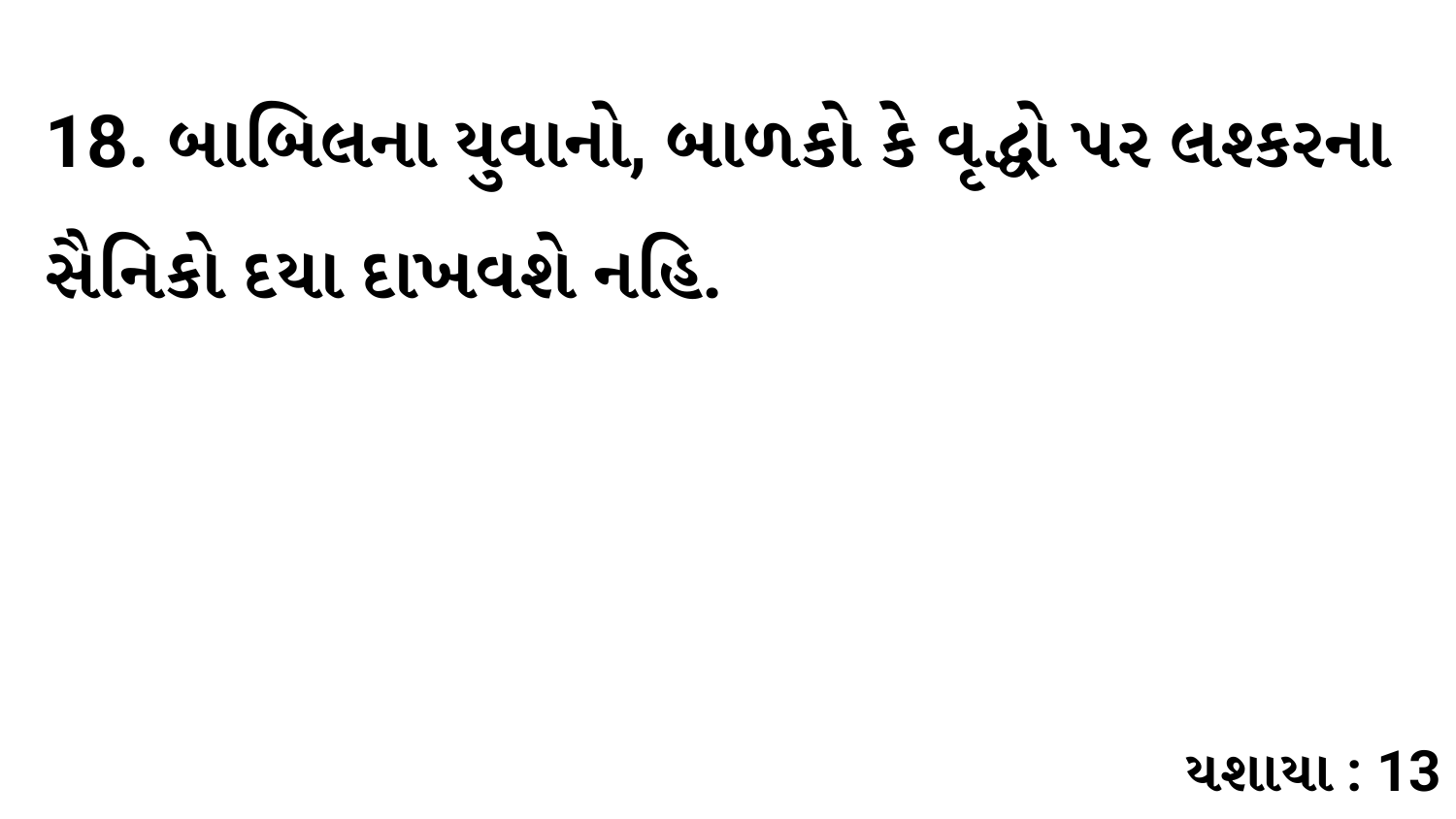

18. બાબિલના યુવાનો, બાળકો કે વૃદ્ધો પર લશ્કરના સૈનિકો દયા દાખવશે નહિ.
યશાયા : 13